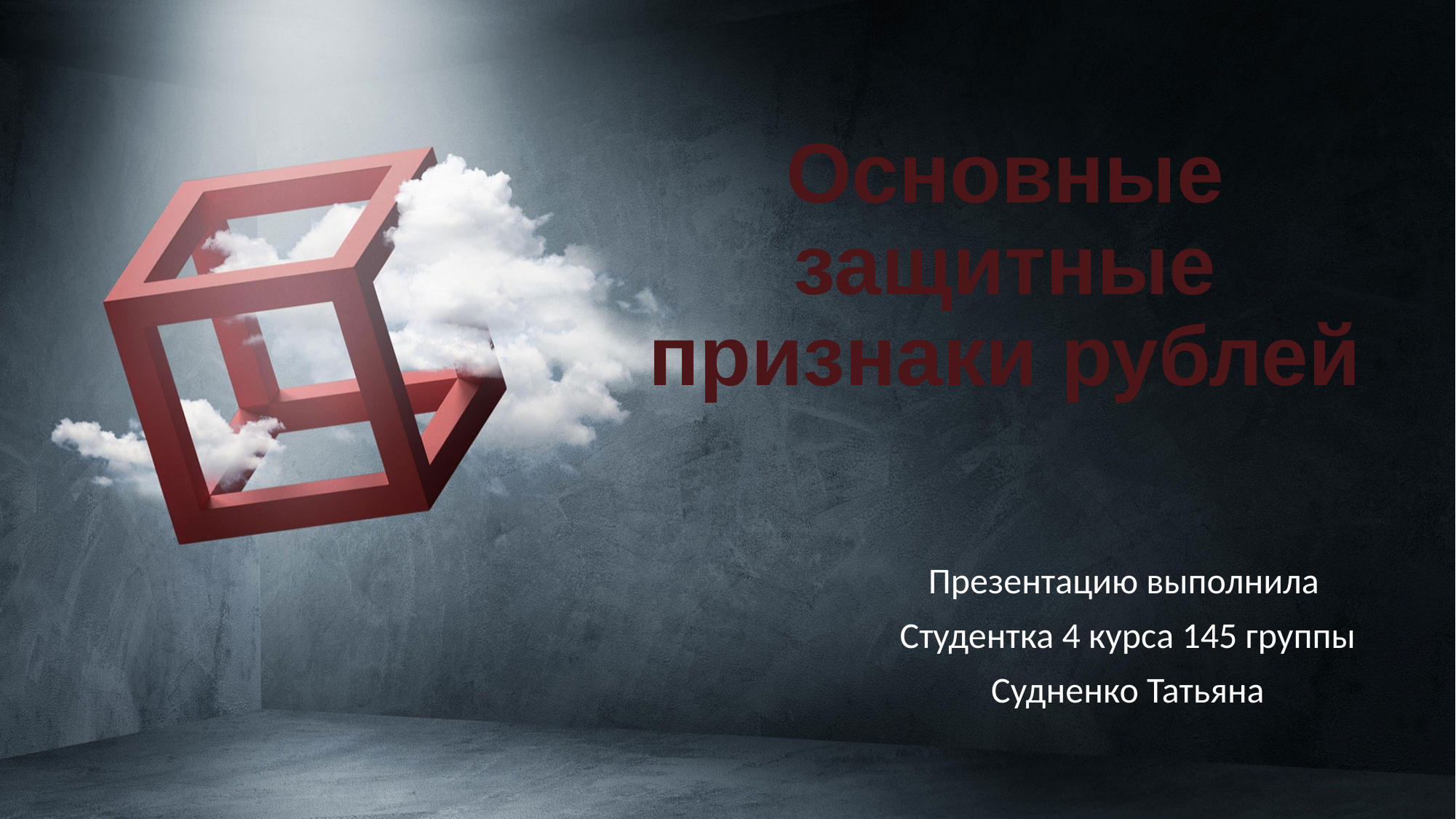

# Основные защитные признаки рублей
Презентацию выполнила
Студентка 4 курса 145 группы
Судненко Татьяна